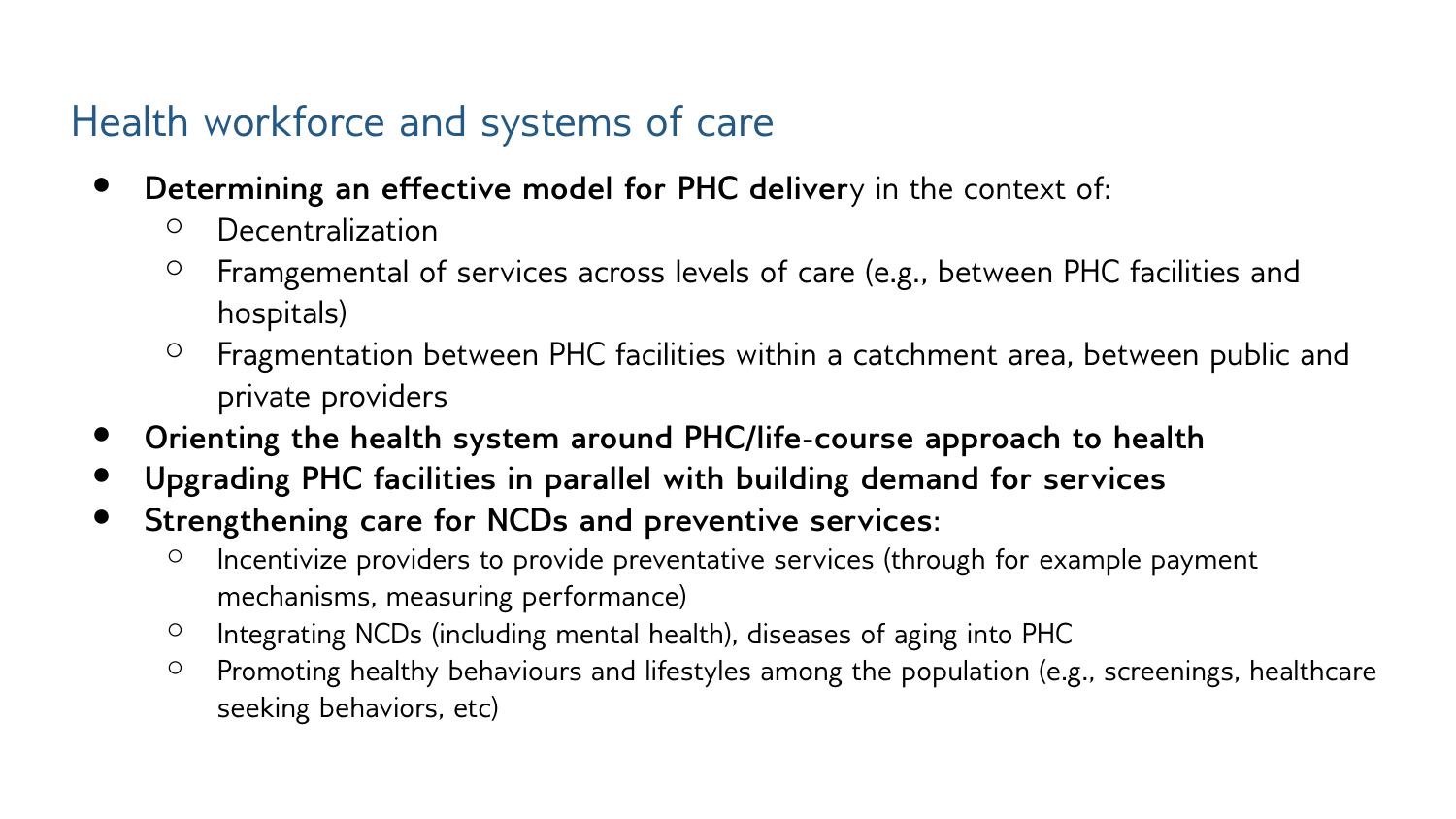

# Health workforce and systems of care
Determining an effective model for PHC delivery in the context of:
Decentralization
Framgemental of services across levels of care (e.g., between PHC facilities and hospitals)
Fragmentation between PHC facilities within a catchment area, between public and private providers
Orienting the health system around PHC/life-course approach to health
Upgrading PHC facilities in parallel with building demand for services
Strengthening care for NCDs and preventive services:
Incentivize providers to provide preventative services (through for example payment mechanisms, measuring performance)
Integrating NCDs (including mental health), diseases of aging into PHC
Promoting healthy behaviours and lifestyles among the population (e.g., screenings, healthcare seeking behaviors, etc)